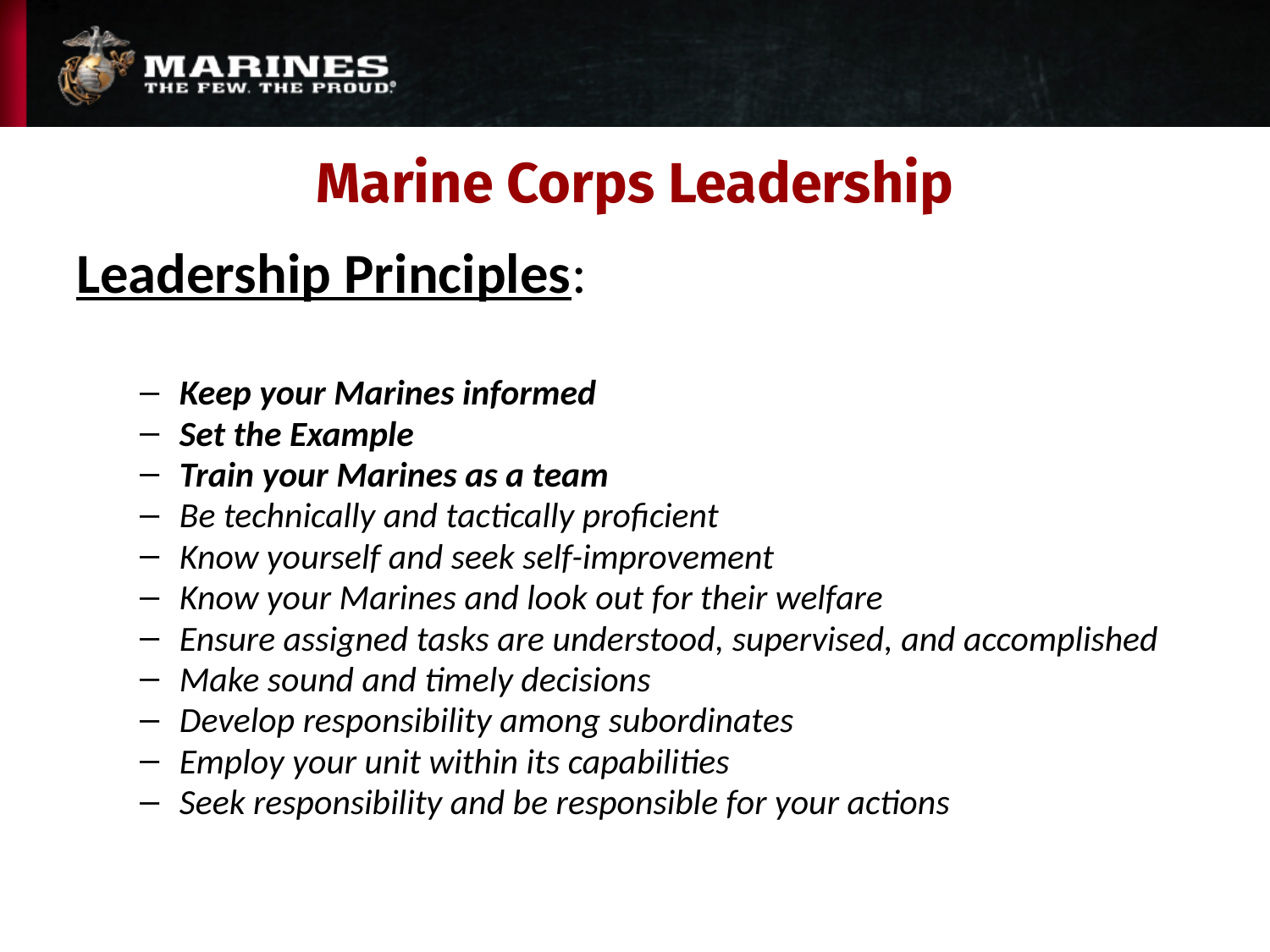

# Marine Corps Leadership
Leadership Principles:

Keep your Marines informed
Set the Example
Train your Marines as a team
Be technically and tactically proficient
Know yourself and seek self-improvement
Know your Marines and look out for their welfare
Ensure assigned tasks are understood, supervised, and accomplished
Make sound and timely decisions
Develop responsibility among subordinates
Employ your unit within its capabilities
Seek responsibility and be responsible for your actions